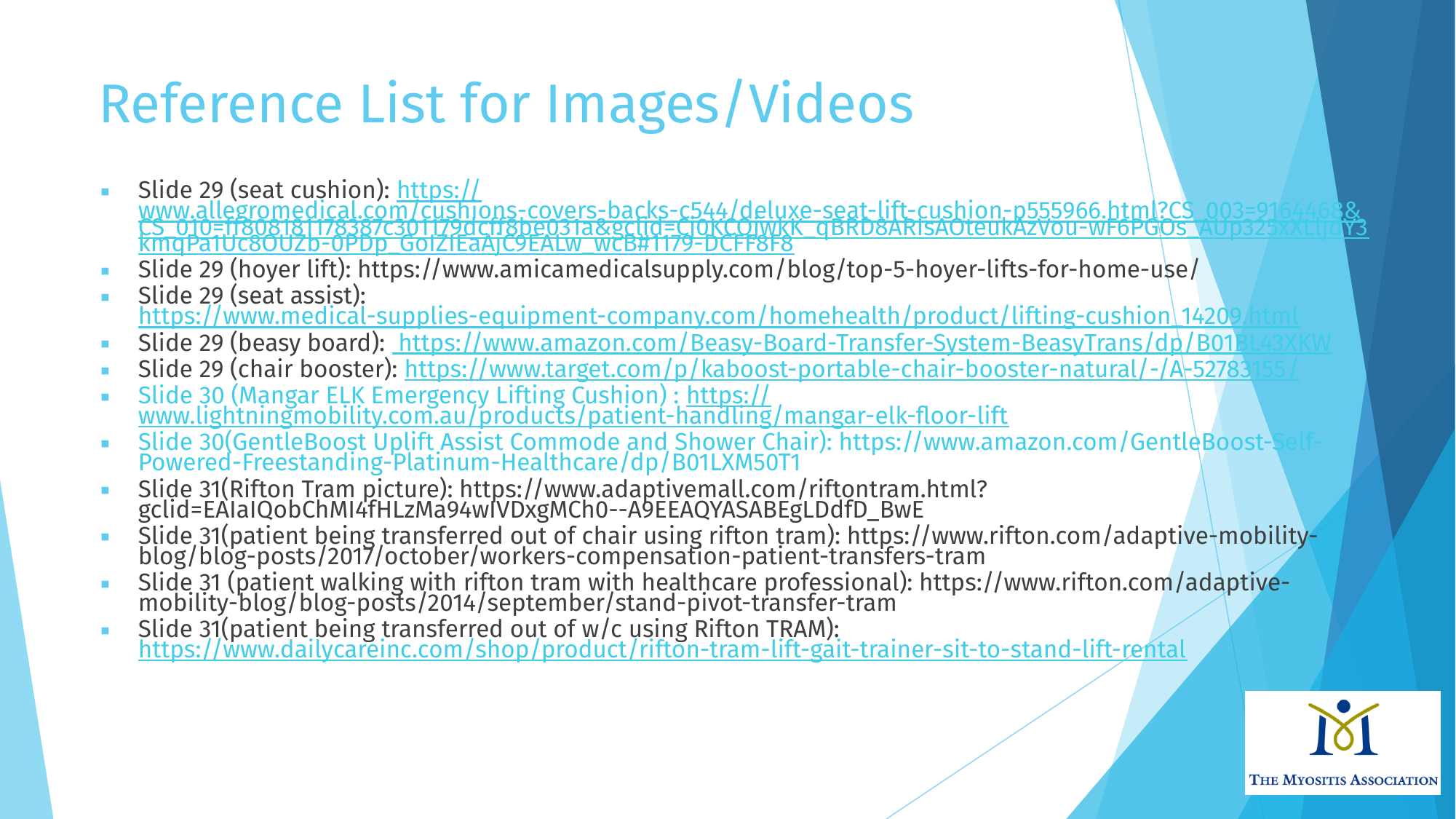

# Reference List for Images/Videos
Slide 29 (seat cushion): https://www.allegromedical.com/cushions-covers-backs-c544/deluxe-seat-lift-cushion-p555966.html?CS_003=9164468&CS_010=ff808181178387c301179dcff8be031a&gclid=Cj0KCQjwkK_qBRD8ARIsAOteukAzVou-wF6PGOs_AUp325xXLljdY3kmqPa1Uc8OUZb-0PDp_GoIZIEaAjC9EALw_wcB#1179-DCFF8F8
Slide 29 (hoyer lift): https://www.amicamedicalsupply.com/blog/top-5-hoyer-lifts-for-home-use/
Slide 29 (seat assist): https://www.medical-supplies-equipment-company.com/homehealth/product/lifting-cushion_14209.html
Slide 29 (beasy board):  https://www.amazon.com/Beasy-Board-Transfer-System-BeasyTrans/dp/B01BL43XKW
Slide 29 (chair booster): https://www.target.com/p/kaboost-portable-chair-booster-natural/-/A-52783155/
Slide 30 (Mangar ELK Emergency Lifting Cushion) : https://www.lightningmobility.com.au/products/patient-handling/mangar-elk-floor-lift
Slide 30(GentleBoost Uplift Assist Commode and Shower Chair): https://www.amazon.com/GentleBoost-Self-Powered-Freestanding-Platinum-Healthcare/dp/B01LXM50T1
Slide 31(Rifton Tram picture): https://www.adaptivemall.com/riftontram.html?gclid=EAIaIQobChMI4fHLzMa94wIVDxgMCh0--A9EEAQYASABEgLDdfD_BwE
Slide 31(patient being transferred out of chair using rifton tram): https://www.rifton.com/adaptive-mobility-blog/blog-posts/2017/october/workers-compensation-patient-transfers-tram
Slide 31 (patient walking with rifton tram with healthcare professional): https://www.rifton.com/adaptive-mobility-blog/blog-posts/2014/september/stand-pivot-transfer-tram
Slide 31(patient being transferred out of w/c using Rifton TRAM):https://www.dailycareinc.com/shop/product/rifton-tram-lift-gait-trainer-sit-to-stand-lift-rental